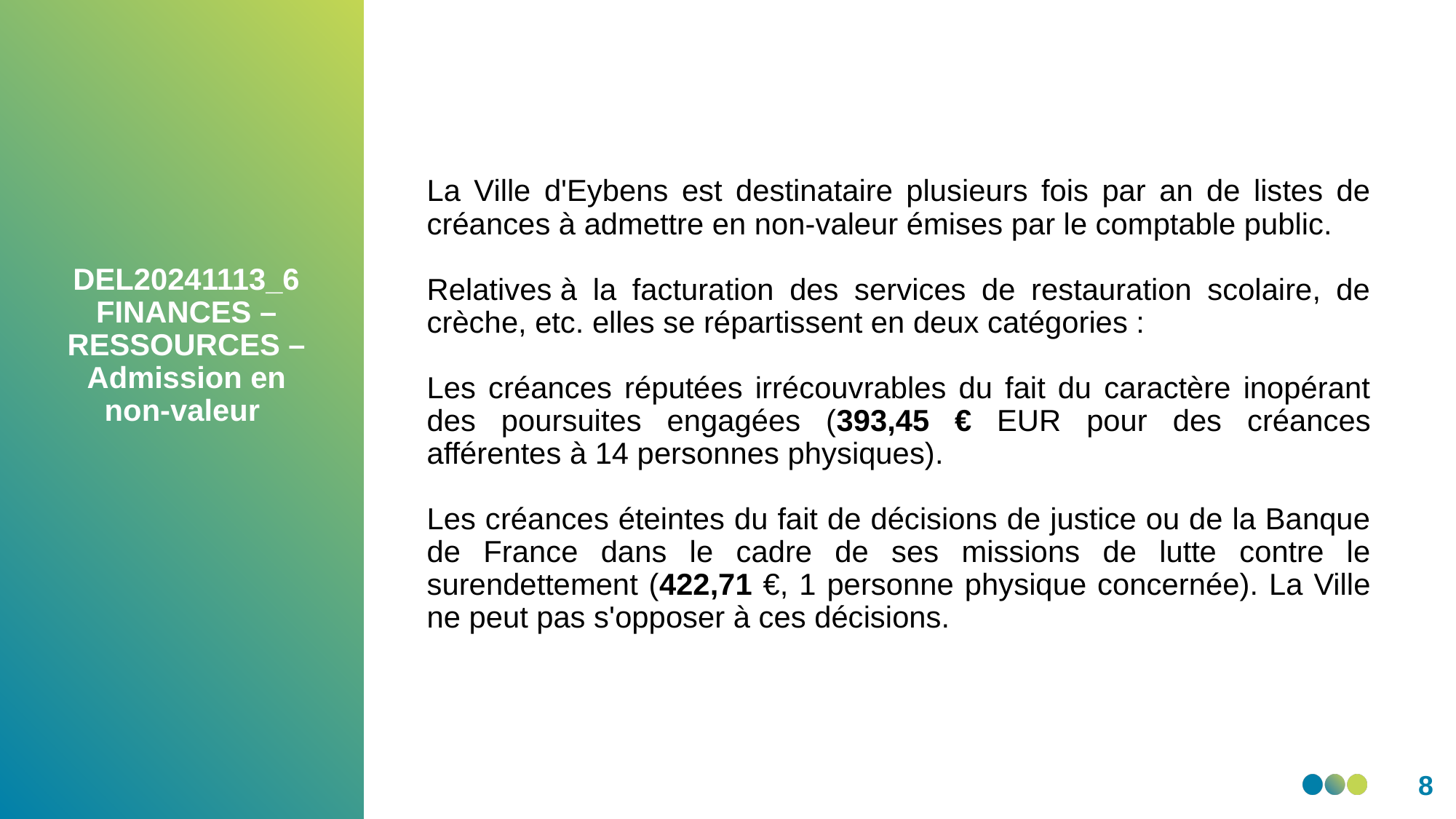

La Ville d'Eybens est destinataire plusieurs fois par an de listes de créances à admettre en non-valeur émises par le comptable public.

Relatives à la facturation des services de restauration scolaire, de crèche, etc. elles se répartissent en deux catégories :

Les créances réputées irrécouvrables du fait du caractère inopérant des poursuites engagées (393,45 € EUR pour des créances afférentes à 14 personnes physiques).

Les créances éteintes du fait de décisions de justice ou de la Banque de France dans le cadre de ses missions de lutte contre le surendettement (422,71 €, 1 personne physique concernée). La Ville ne peut pas s'opposer à ces décisions.

DEL20241113_6 FINANCES – RESSOURCES – Admission en non-valeur